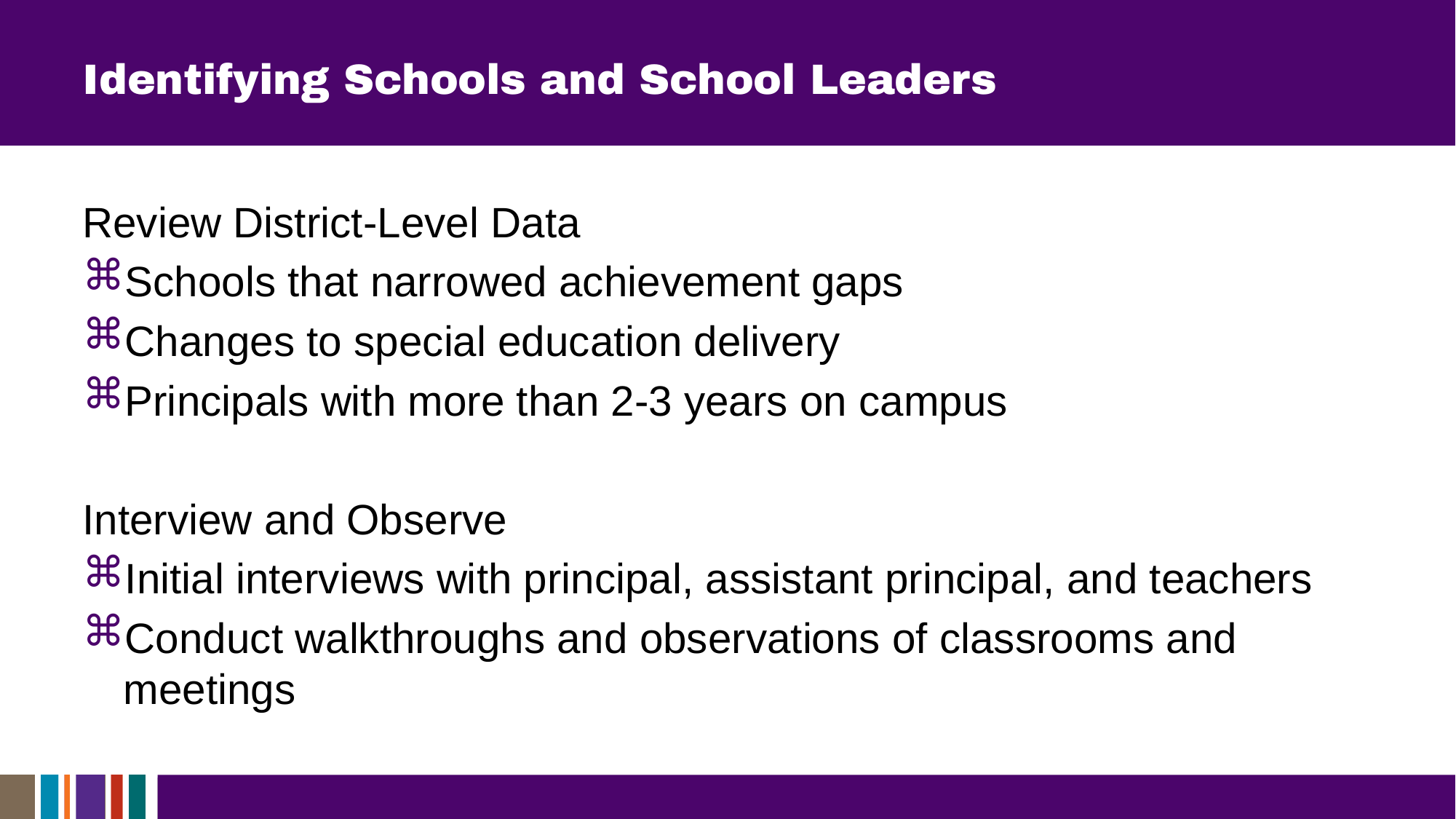

# Identifying Schools and School Leaders
Review District-Level Data
Schools that narrowed achievement gaps
Changes to special education delivery
Principals with more than 2-3 years on campus

Interview and Observe
Initial interviews with principal, assistant principal, and teachers
Conduct walkthroughs and observations of classrooms and meetings